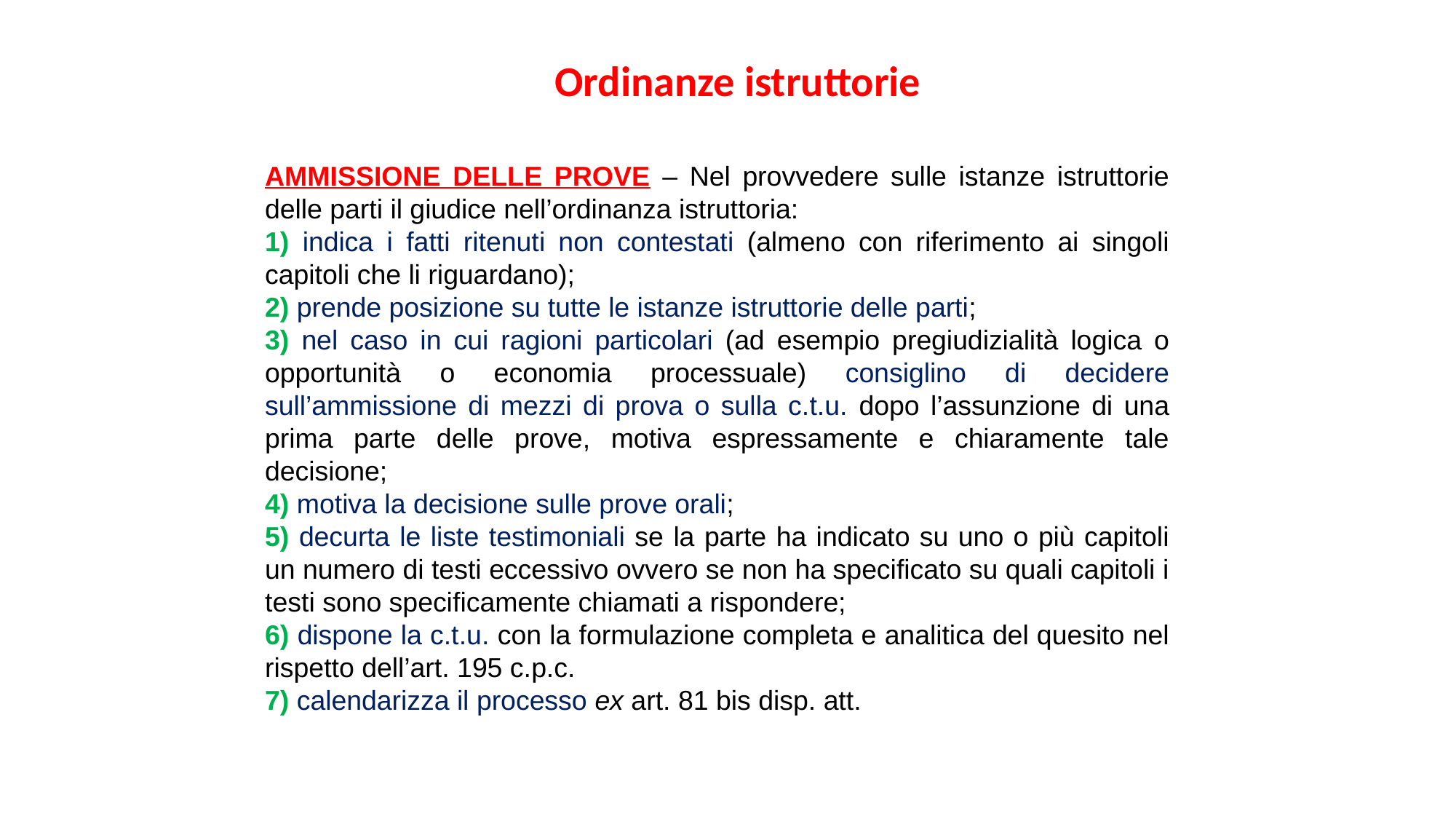

Ordinanze istruttorie
AMMISSIONE DELLE PROVE – Nel provvedere sulle istanze istruttorie delle parti il giudice nell’ordinanza istruttoria:
1) indica i fatti ritenuti non contestati (almeno con riferimento ai singoli capitoli che li riguardano);
2) prende posizione su tutte le istanze istruttorie delle parti;
3) nel caso in cui ragioni particolari (ad esempio pregiudizialità logica o opportunità o economia processuale) consiglino di decidere sull’ammissione di mezzi di prova o sulla c.t.u. dopo l’assunzione di una prima parte delle prove, motiva espressamente e chiaramente tale decisione;
4) motiva la decisione sulle prove orali;
5) decurta le liste testimoniali se la parte ha indicato su uno o più capitoli un numero di testi eccessivo ovvero se non ha specificato su quali capitoli i testi sono specificamente chiamati a rispondere;
6) dispone la c.t.u. con la formulazione completa e analitica del quesito nel rispetto dell’art. 195 c.p.c.
7) calendarizza il processo ex art. 81 bis disp. att.